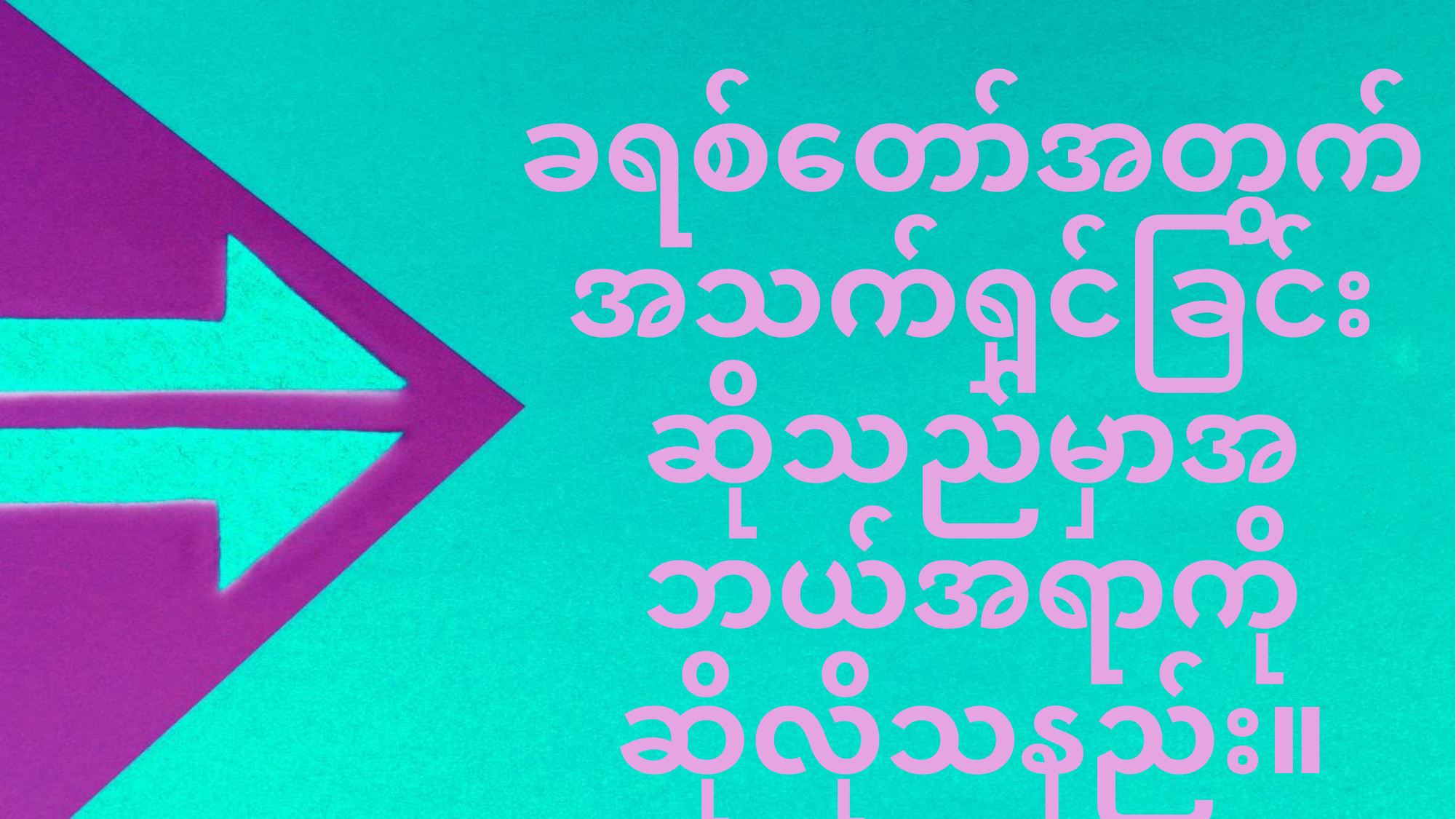

ခရစ်တော်အတွက်အသက်ရှင်ခြင်းဆိုသည်မှာအဘယ်အရာကိုဆိုလိုသနည်း။